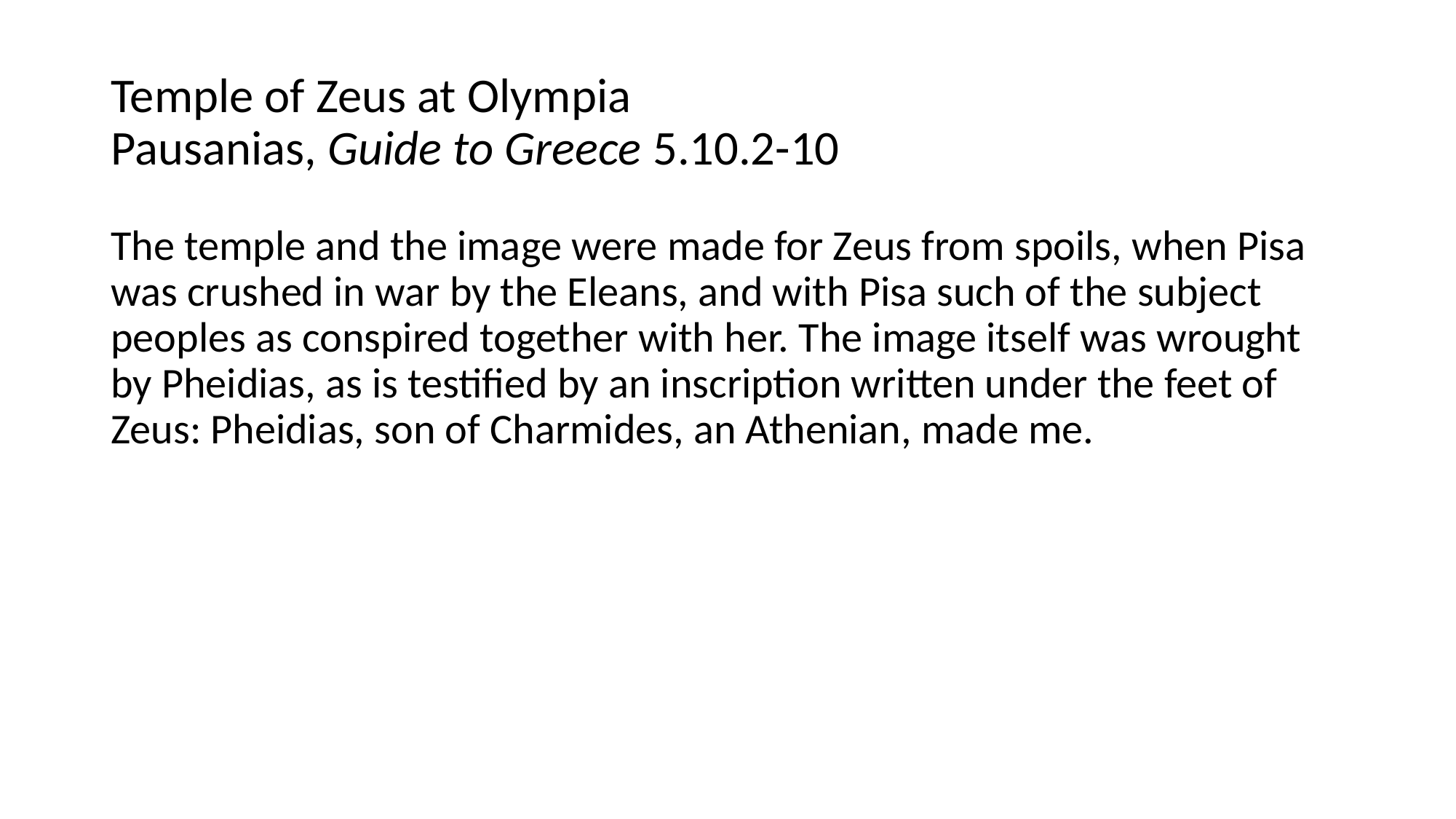

# Temple of Zeus at Olympia Pausanias, Guide to Greece 5.10.2-10
The temple and the image were made for Zeus from spoils, when Pisa was crushed in war by the Eleans, and with Pisa such of the subject peoples as conspired together with her. The image itself was wrought by Pheidias, as is testified by an inscription written under the feet of Zeus: Pheidias, son of Charmides, an Athenian, made me.